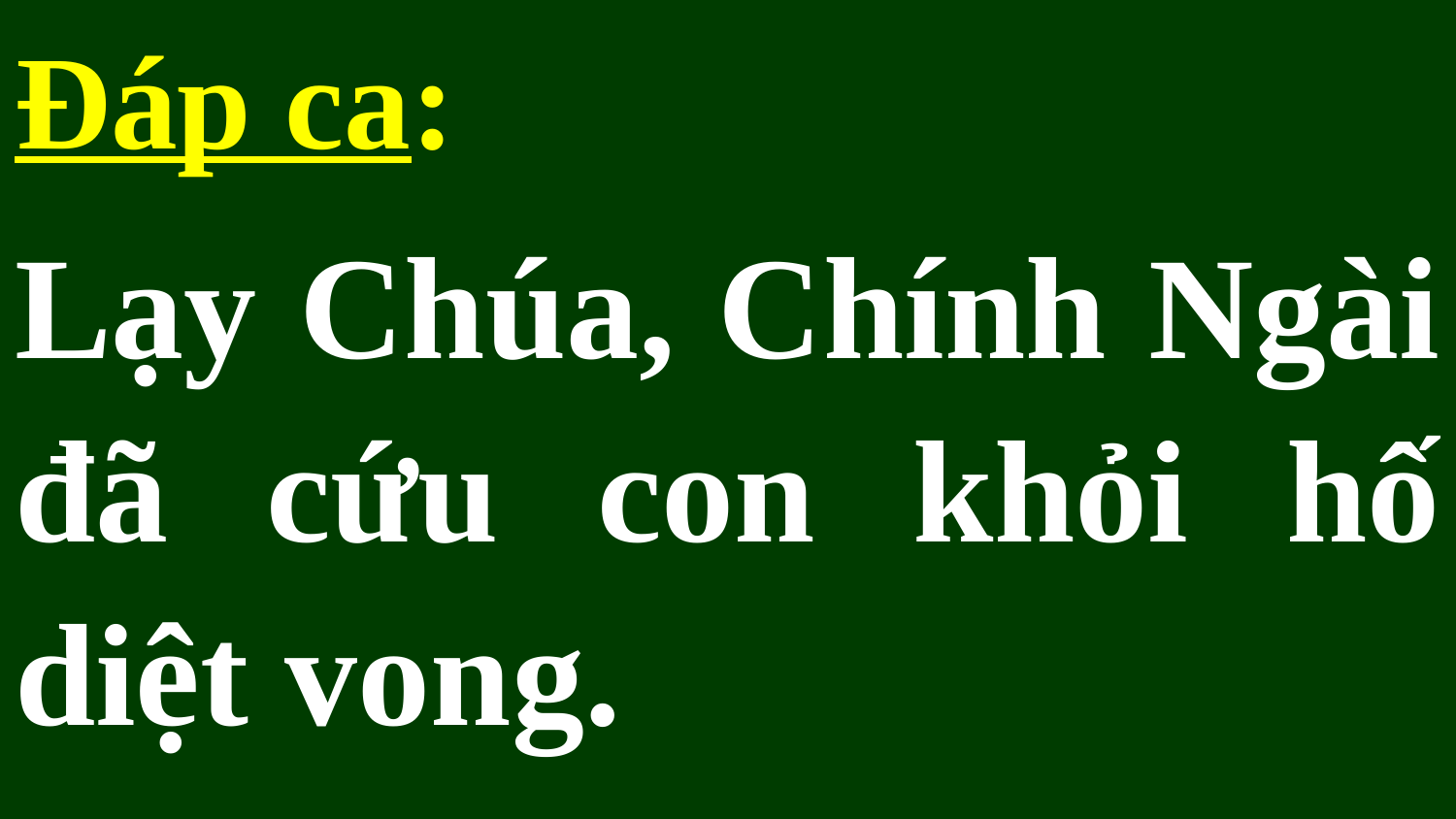

Đáp ca:
Lạy Chúa, Chính Ngài đã cứu con khỏi hố diệt vong.

#